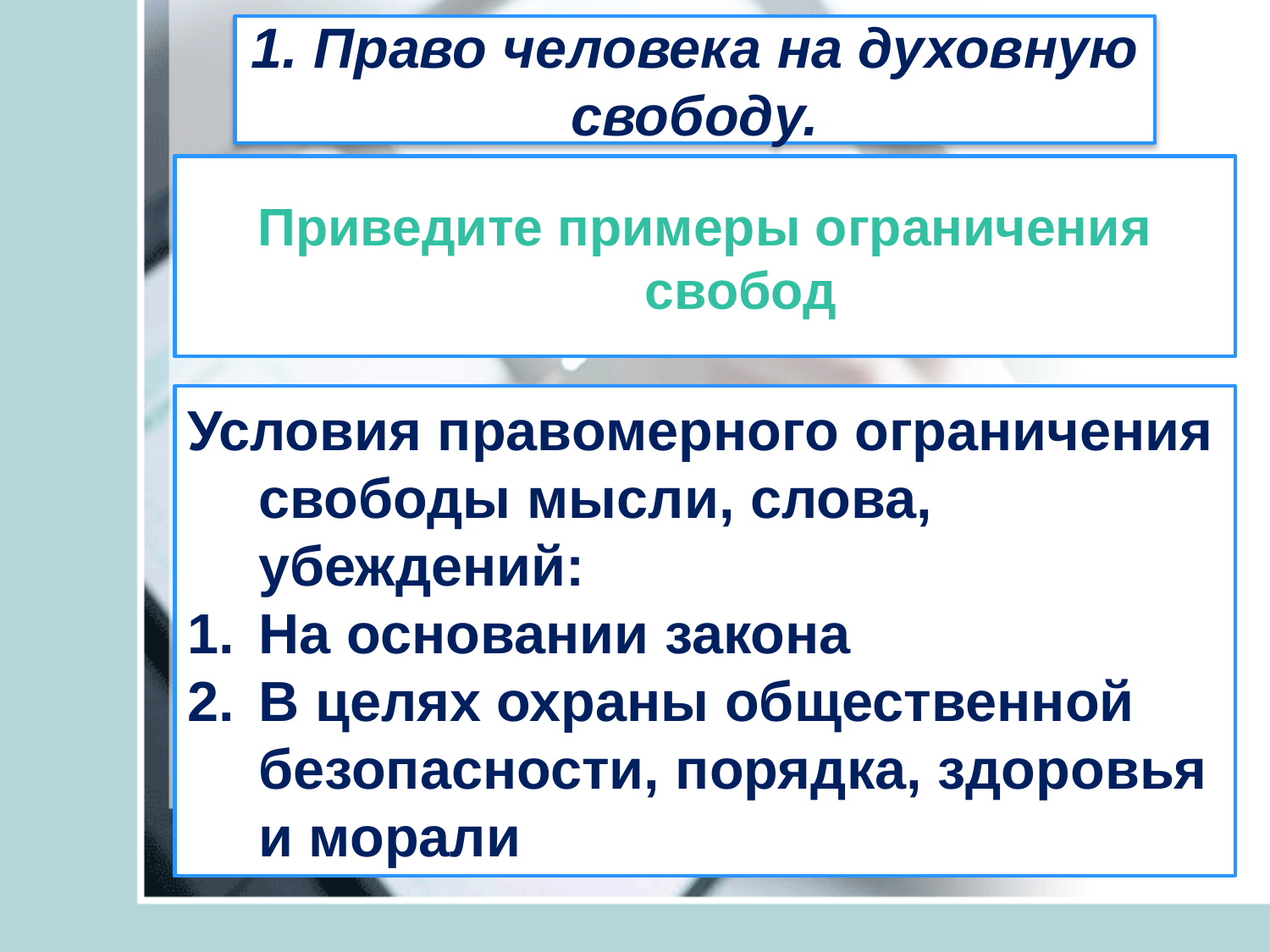

1. Право человека на духовную свободу.
Право не безгранично, оно предполагает предел и ответственность
Приведите примеры ограничения свобод
Условия правомерного ограничения свободы мысли, слова, убеждений:
На основании закона
В целях охраны общественной безопасности, порядка, здоровья и морали
#